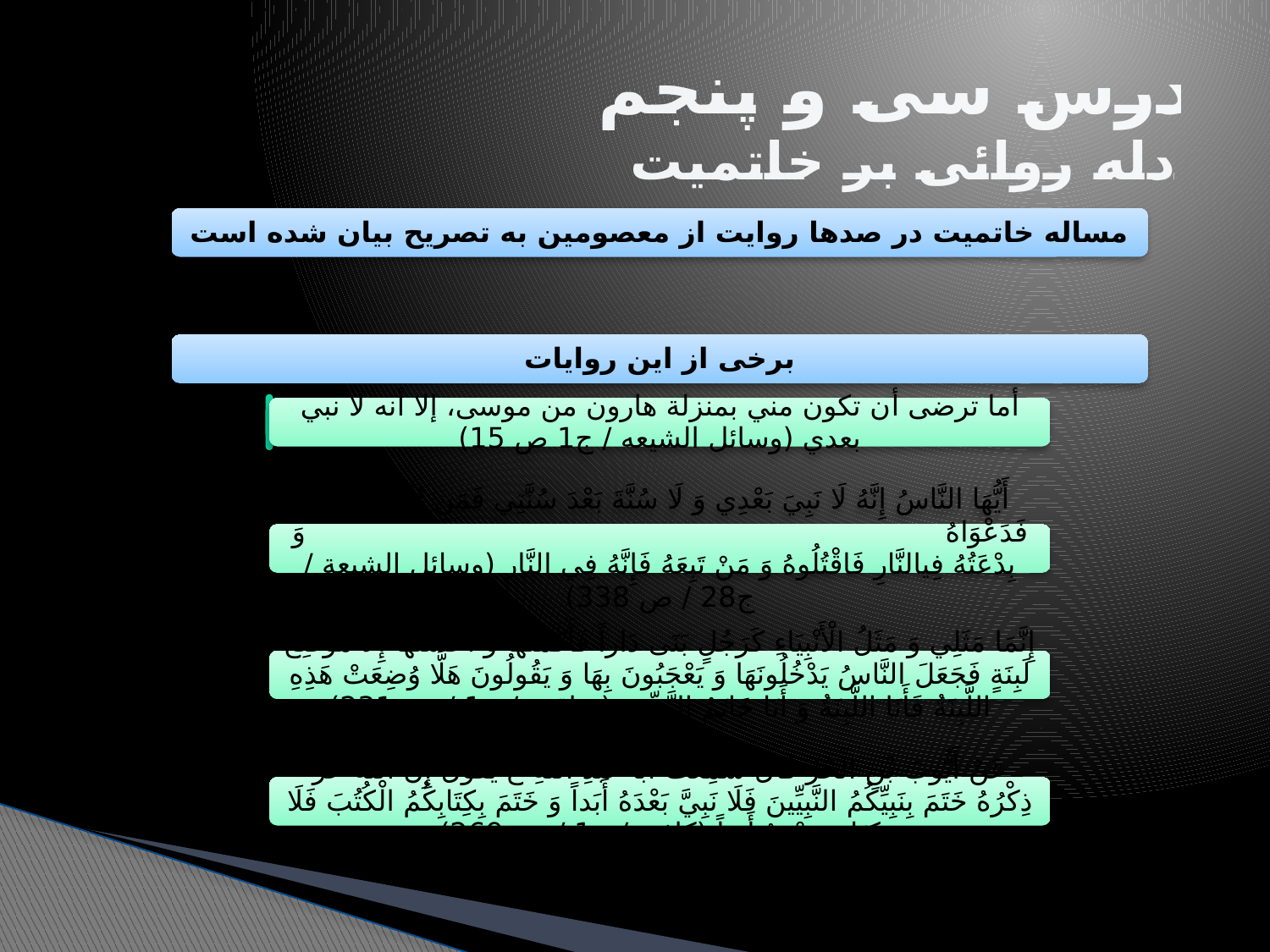

# درس سی و پنجم ادله روائی بر خاتمیت
مساله خاتمیت در صدها روایت از معصومین به تصریح بیان شده است
برخی از این روایات